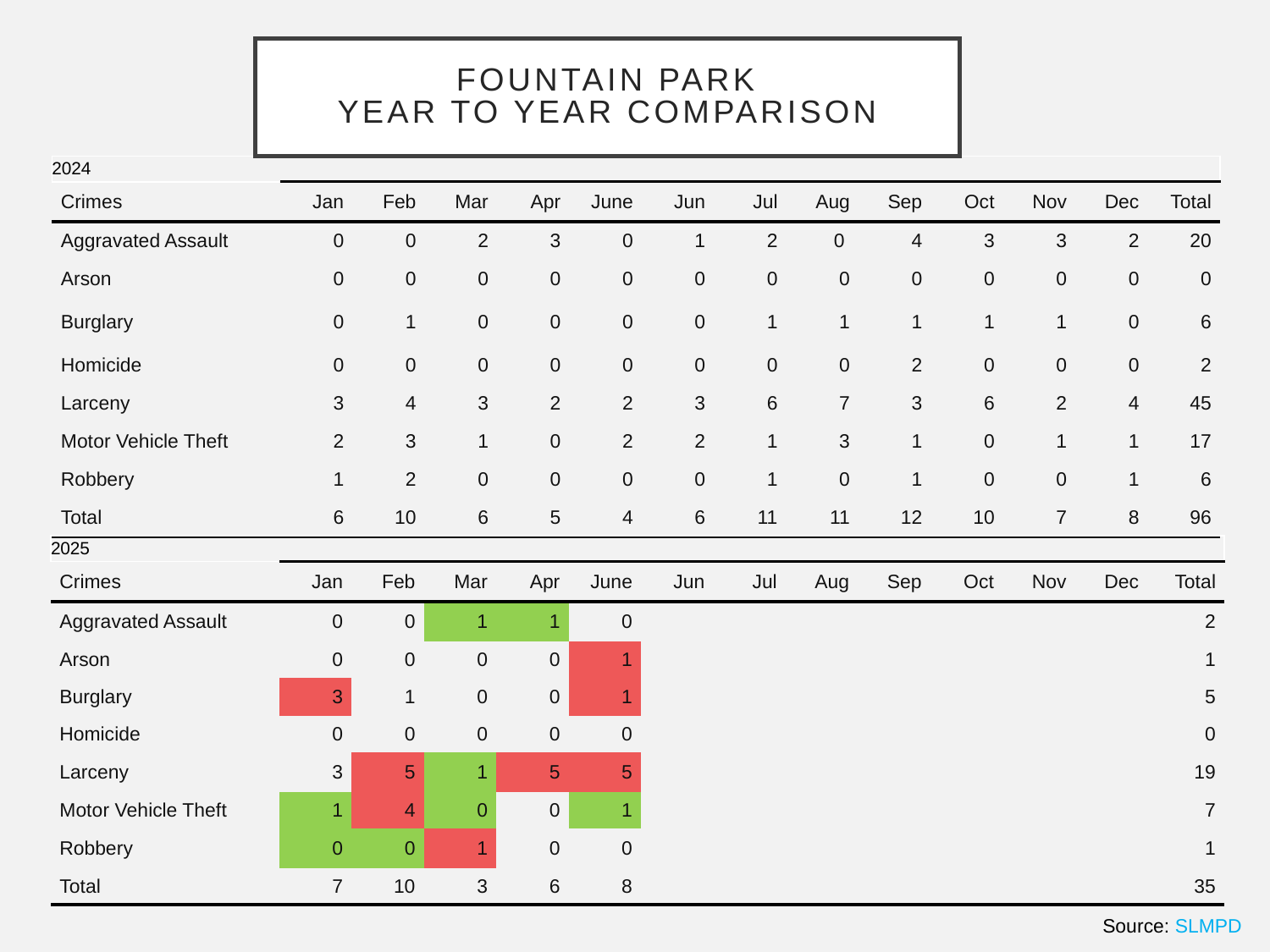

# Fountain Park Year to Year Comparison
| 2024 | 2020 | 2020 | 2020 | 2020 |  |  |  |  |  |  |  |  | 2020 |
| --- | --- | --- | --- | --- | --- | --- | --- | --- | --- | --- | --- | --- | --- |
| Crimes | Jan | Feb | Mar | Apr | June | Jun | Jul | Aug | Sep | Oct | Nov | Dec | Total |
| Aggravated Assault | 0 | 0 | 2 | 3 | 0 | 1 | 2 | 0 | 4 | 3 | 3 | 2 | 20 |
| Arson | 0 | 0 | 0 | 0 | 0 | 0 | 0 | 0 | 0 | 0 | 0 | 0 | 0 |
| Burglary | 0 | 1 | 0 | 0 | 0 | 0 | 1 | 1 | 1 | 1 | 1 | 0 | 6 |
| Homicide | 0 | 0 | 0 | 0 | 0 | 0 | 0 | 0 | 2 | 0 | 0 | 0 | 2 |
| Larceny | 3 | 4 | 3 | 2 | 2 | 3 | 6 | 7 | 3 | 6 | 2 | 4 | 45 |
| Motor Vehicle Theft | 2 | 3 | 1 | 0 | 2 | 2 | 1 | 3 | 1 | 0 | 1 | 1 | 17 |
| Robbery | 1 | 2 | 0 | 0 | 0 | 0 | 1 | 0 | 1 | 0 | 0 | 1 | 6 |
| Total | 6 | 10 | 6 | 5 | 4 | 6 | 11 | 11 | 12 | 10 | 7 | 8 | 96 |
| 2025 | 2020 |  |  |  |  |  |  |  |  |  |  |  | 2020 |
| --- | --- | --- | --- | --- | --- | --- | --- | --- | --- | --- | --- | --- | --- |
| Crimes | Jan | Feb | Mar | Apr | June | Jun | Jul | Aug | Sep | Oct | Nov | Dec | Total |
| Aggravated Assault | 0 | 0 | 1 | 1 | 0 |  |  |  |  |  |  |  | 2 |
| Arson | 0 | 0 | 0 | 0 | 1 |  |  |  |  |  |  |  | 1 |
| Burglary | 3 | 1 | 0 | 0 | 1 |  |  |  |  |  |  |  | 5 |
| Homicide | 0 | 0 | 0 | 0 | 0 |  |  |  |  |  |  |  | 0 |
| Larceny | 3 | 5 | 1 | 5 | 5 |  |  |  |  |  |  |  | 19 |
| Motor Vehicle Theft | 1 | 4 | 0 | 0 | 1 |  |  |  |  |  |  |  | 7 |
| Robbery | 0 | 0 | 1 | 0 | 0 |  |  |  |  |  |  |  | 1 |
| Total | 7 | 10 | 3 | 6 | 8 |  |  |  |  |  |  |  | 35 |
Source: SLMPD